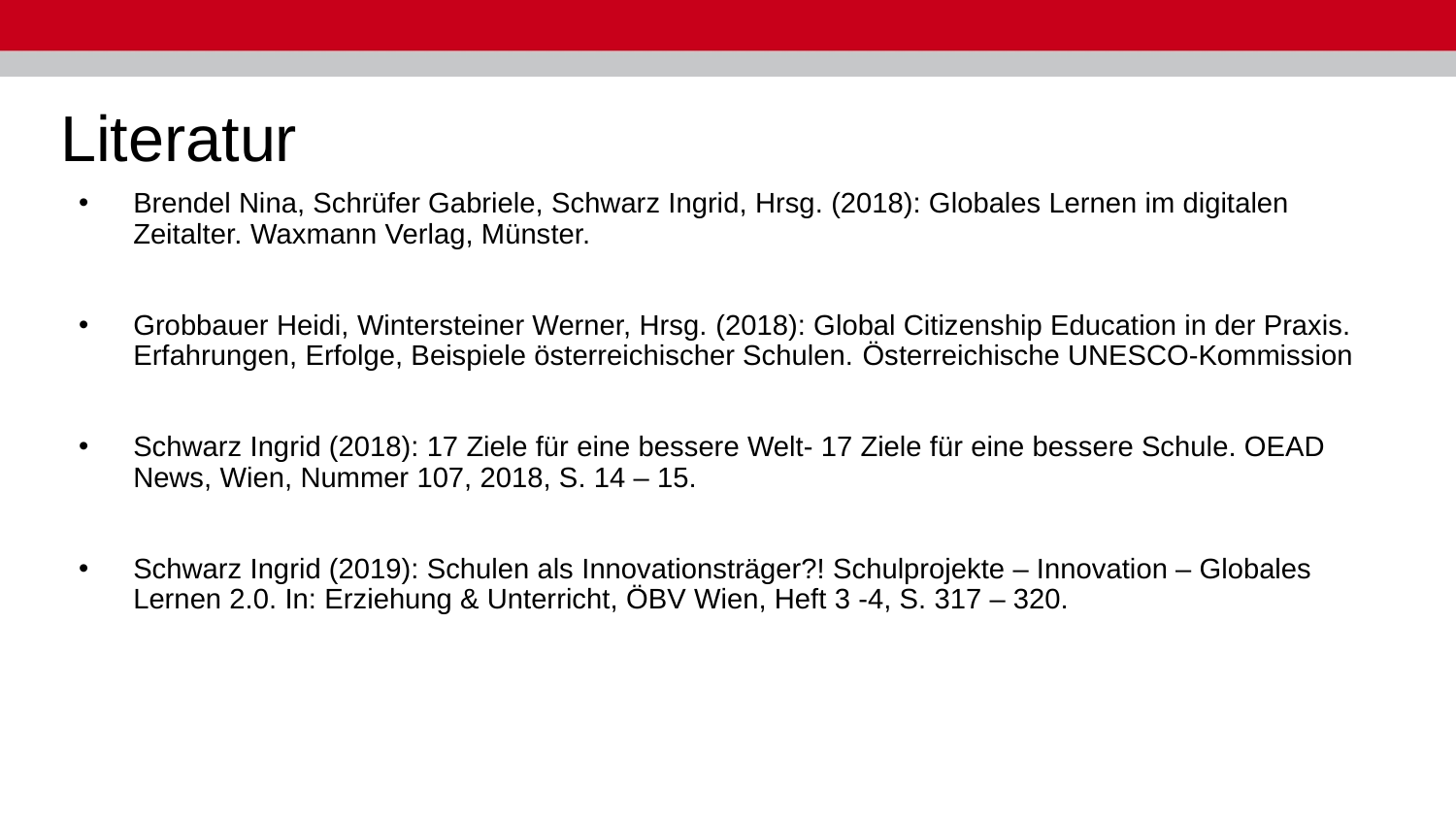

# Literatur
Brendel Nina, Schrüfer Gabriele, Schwarz Ingrid, Hrsg. (2018): Globales Lernen im digitalen  Zeitalter. Waxmann Verlag, Münster.

Grobbauer Heidi, Wintersteiner Werner, Hrsg. (2018): Global Citizenship Education in der Praxis. Erfahrungen, Erfolge, Beispiele österreichischer Schulen. Österreichische UNESCO-Kommission

Schwarz Ingrid (2018): 17 Ziele für eine bessere Welt- 17 Ziele für eine bessere Schule. OEAD News, Wien, Nummer 107, 2018, S. 14 – 15.

Schwarz Ingrid (2019): Schulen als Innovationsträger?! Schulprojekte – Innovation – Globales Lernen 2.0. In: Erziehung & Unterricht, ÖBV Wien, Heft 3 -4, S. 317 – 320.